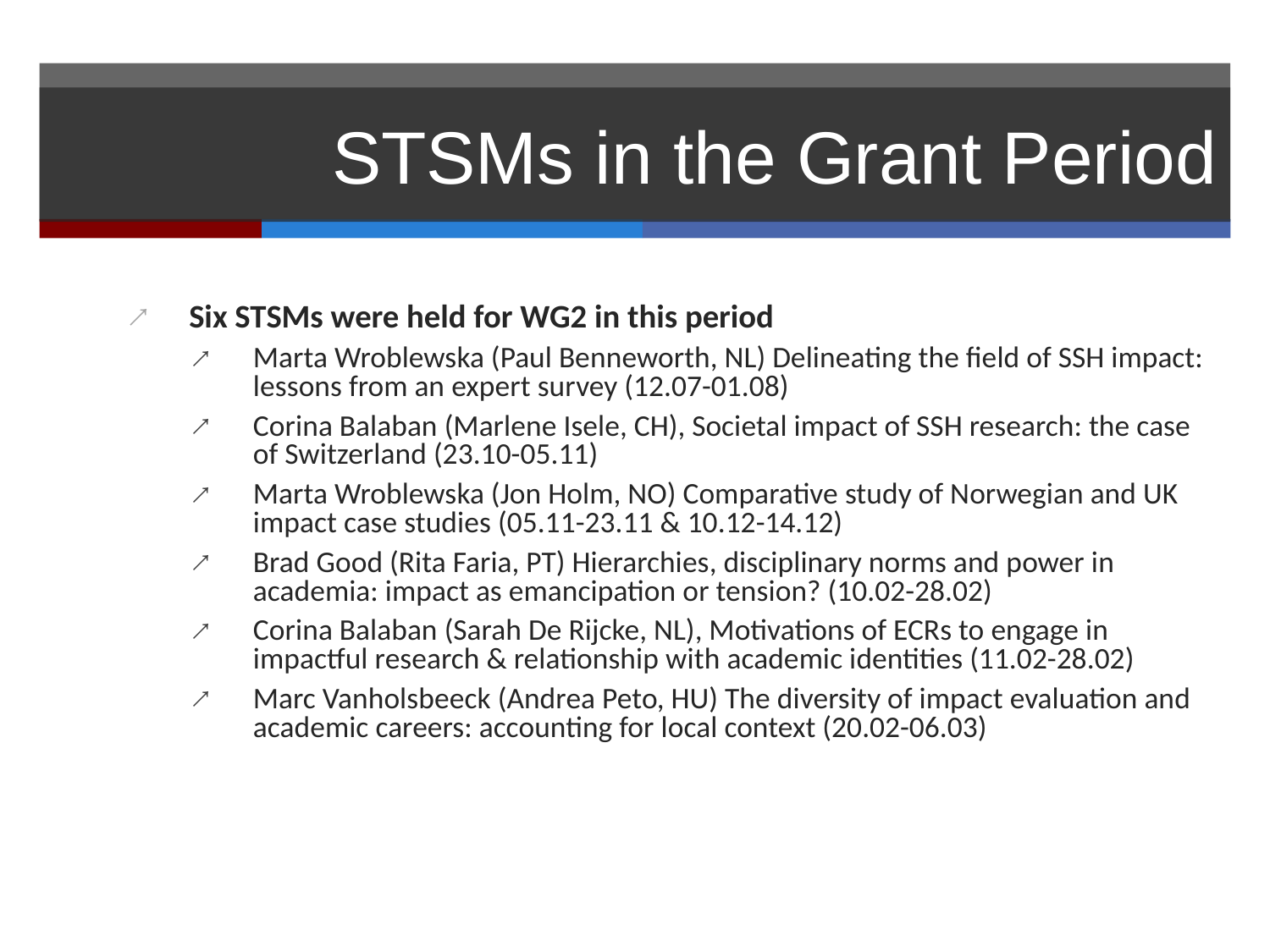

# STSMs in the Grant Period
Six STSMs were held for WG2 in this period
Marta Wroblewska (Paul Benneworth, NL) Delineating the field of SSH impact: lessons from an expert survey (12.07-01.08)
Corina Balaban (Marlene Isele, CH), Societal impact of SSH research: the case of Switzerland (23.10-05.11)
Marta Wroblewska (Jon Holm, NO) Comparative study of Norwegian and UK impact case studies (05.11-23.11 & 10.12-14.12)
Brad Good (Rita Faria, PT) Hierarchies, disciplinary norms and power in academia: impact as emancipation or tension? (10.02-28.02)
Corina Balaban (Sarah De Rijcke, NL), Motivations of ECRs to engage in impactful research & relationship with academic identities (11.02-28.02)
Marc Vanholsbeeck (Andrea Peto, HU) The diversity of impact evaluation and academic careers: accounting for local context (20.02-06.03)